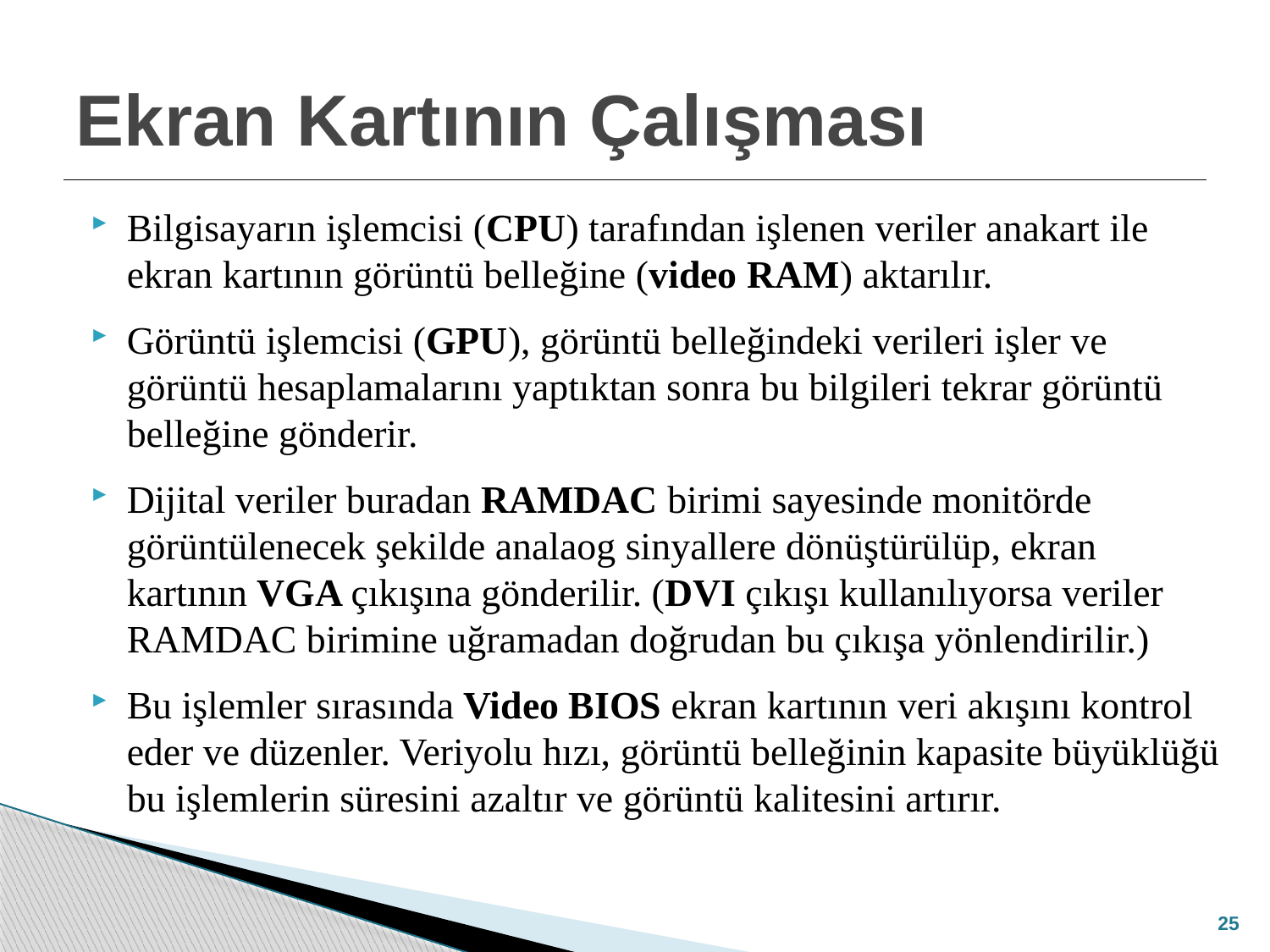

# Ekran Kartının Çalışması
Bilgisayarın işlemcisi (CPU) tarafından işlenen veriler anakart ile ekran kartının görüntü belleğine (video RAM) aktarılır.
Görüntü işlemcisi (GPU), görüntü belleğindeki verileri işler ve görüntü hesaplamalarını yaptıktan sonra bu bilgileri tekrar görüntü belleğine gönderir.
Dijital veriler buradan RAMDAC birimi sayesinde monitörde görüntülenecek şekilde analaog sinyallere dönüştürülüp, ekran kartının VGA çıkışına gönderilir. (DVI çıkışı kullanılıyorsa veriler RAMDAC birimine uğramadan doğrudan bu çıkışa yönlendirilir.)
Bu işlemler sırasında Video BIOS ekran kartının veri akışını kontrol eder ve düzenler. Veriyolu hızı, görüntü belleğinin kapasite büyüklüğü bu işlemlerin süresini azaltır ve görüntü kalitesini artırır.
25